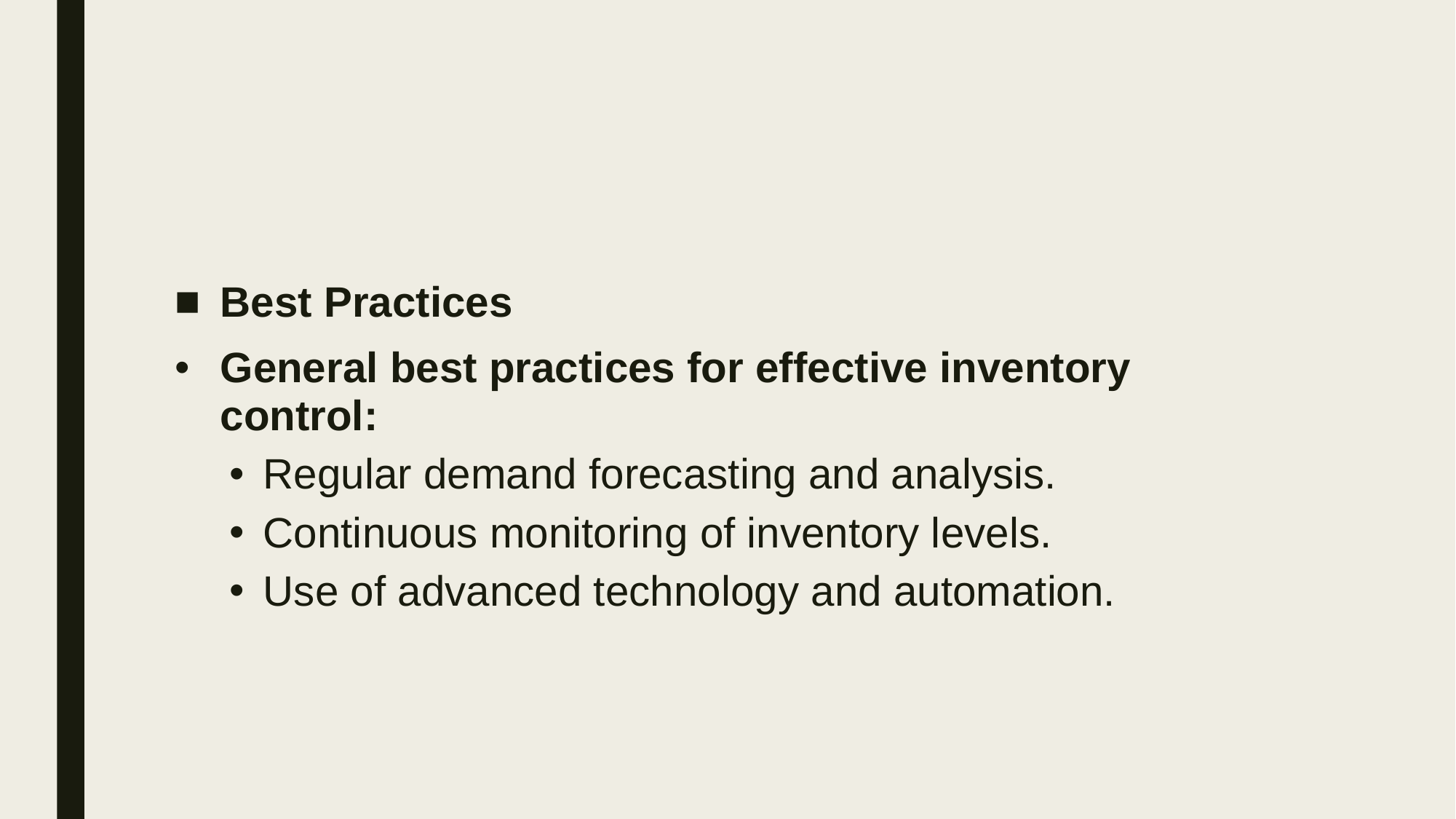

Best Practices
General best practices for effective inventory control:
Regular demand forecasting and analysis.
Continuous monitoring of inventory levels.
Use of advanced technology and automation.